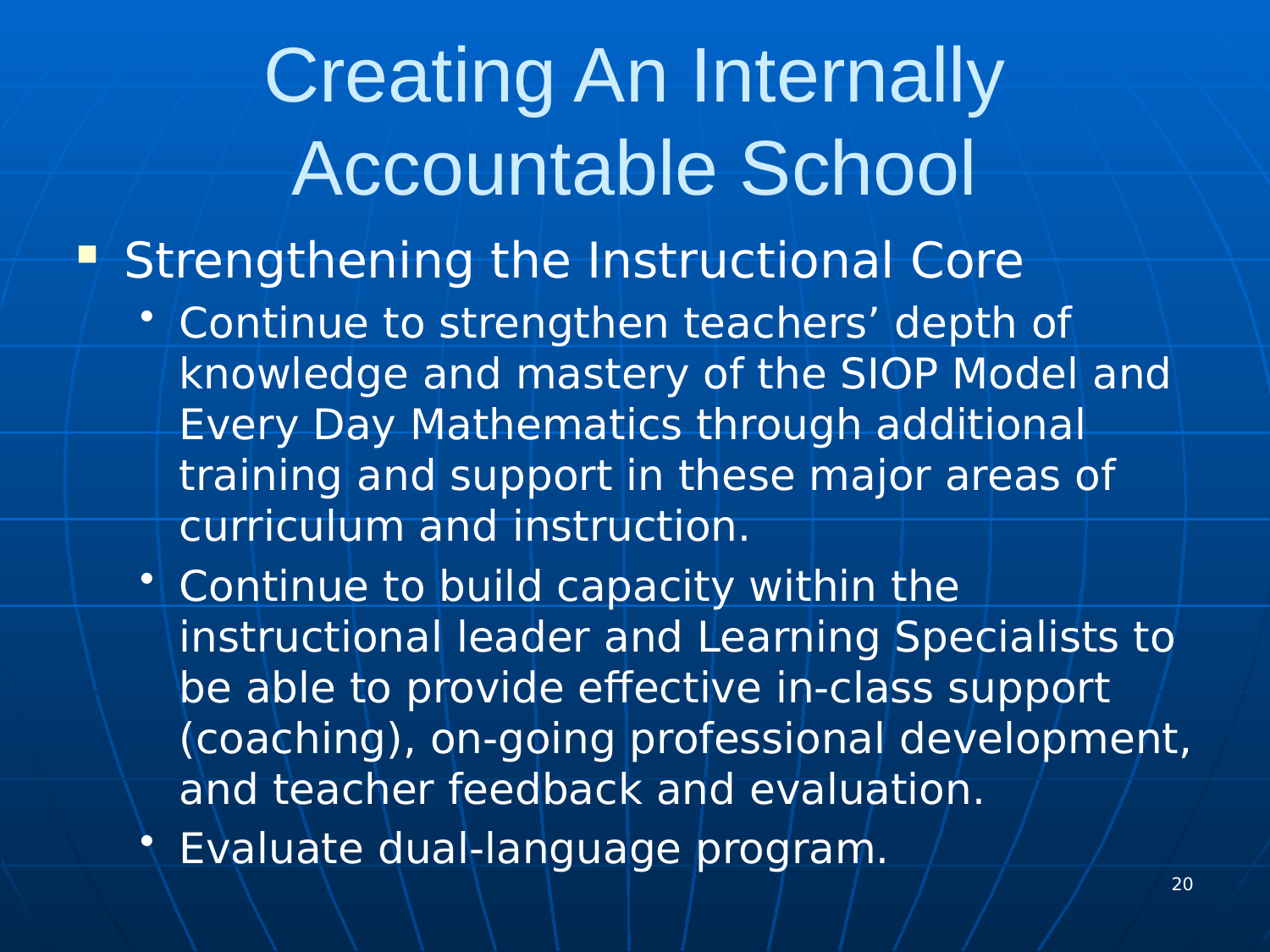

# Creating An Internally Accountable School
Strengthening the Instructional Core
Continue to strengthen teachers’ depth of knowledge and mastery of the SIOP Model and Every Day Mathematics through additional training and support in these major areas of curriculum and instruction.
Continue to build capacity within the instructional leader and Learning Specialists to be able to provide effective in-class support (coaching), on-going professional development, and teacher feedback and evaluation.
Evaluate dual-language program.

20